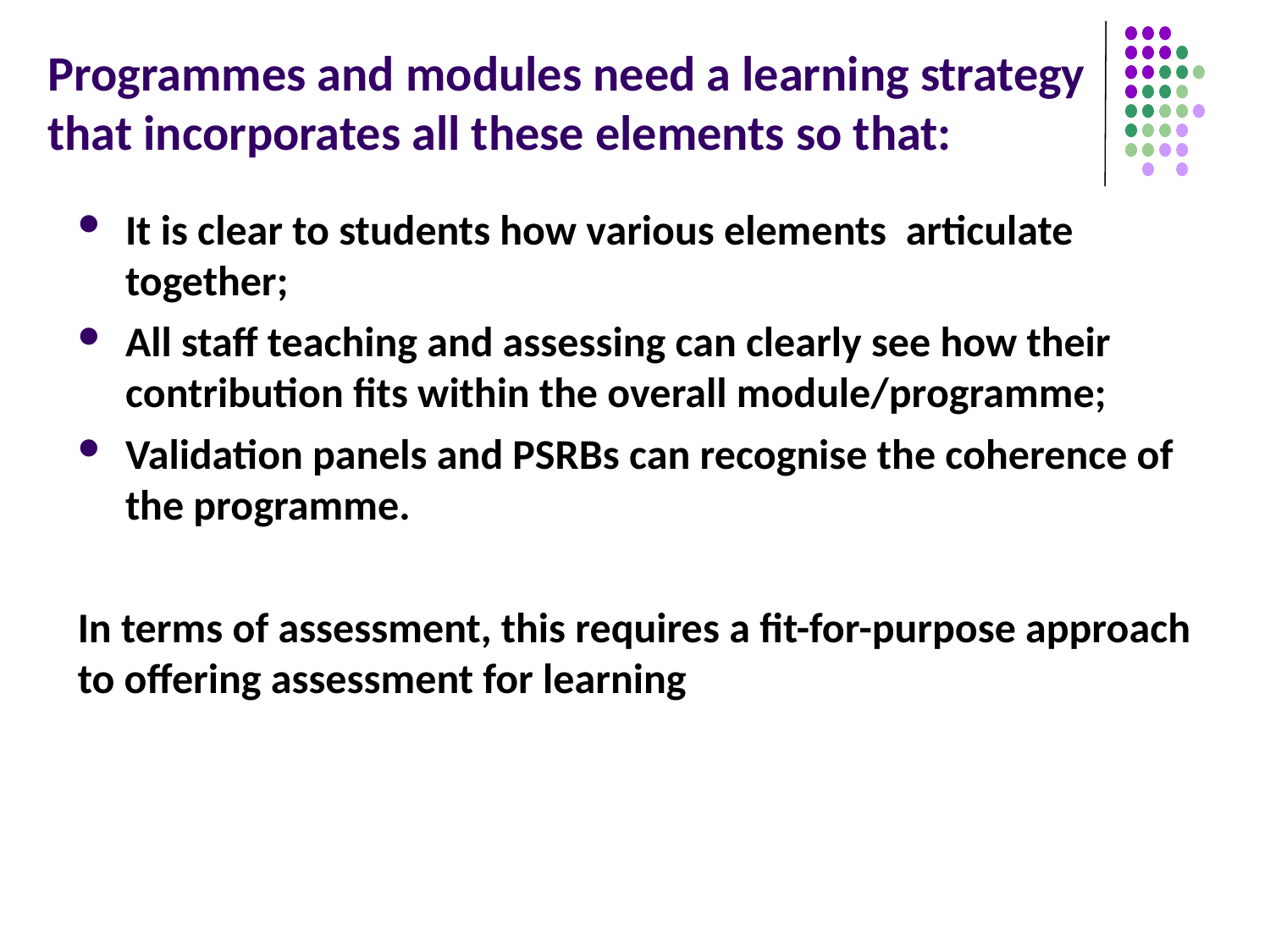

# Programmes and modules need a learning strategy that incorporates all these elements so that:
It is clear to students how various elements  articulate together;
All staff teaching and assessing can clearly see how their contribution fits within the overall module/programme;
Validation panels and PSRBs can recognise the coherence of the programme.

In terms of assessment, this requires a fit-for-purpose approach to offering assessment for learning